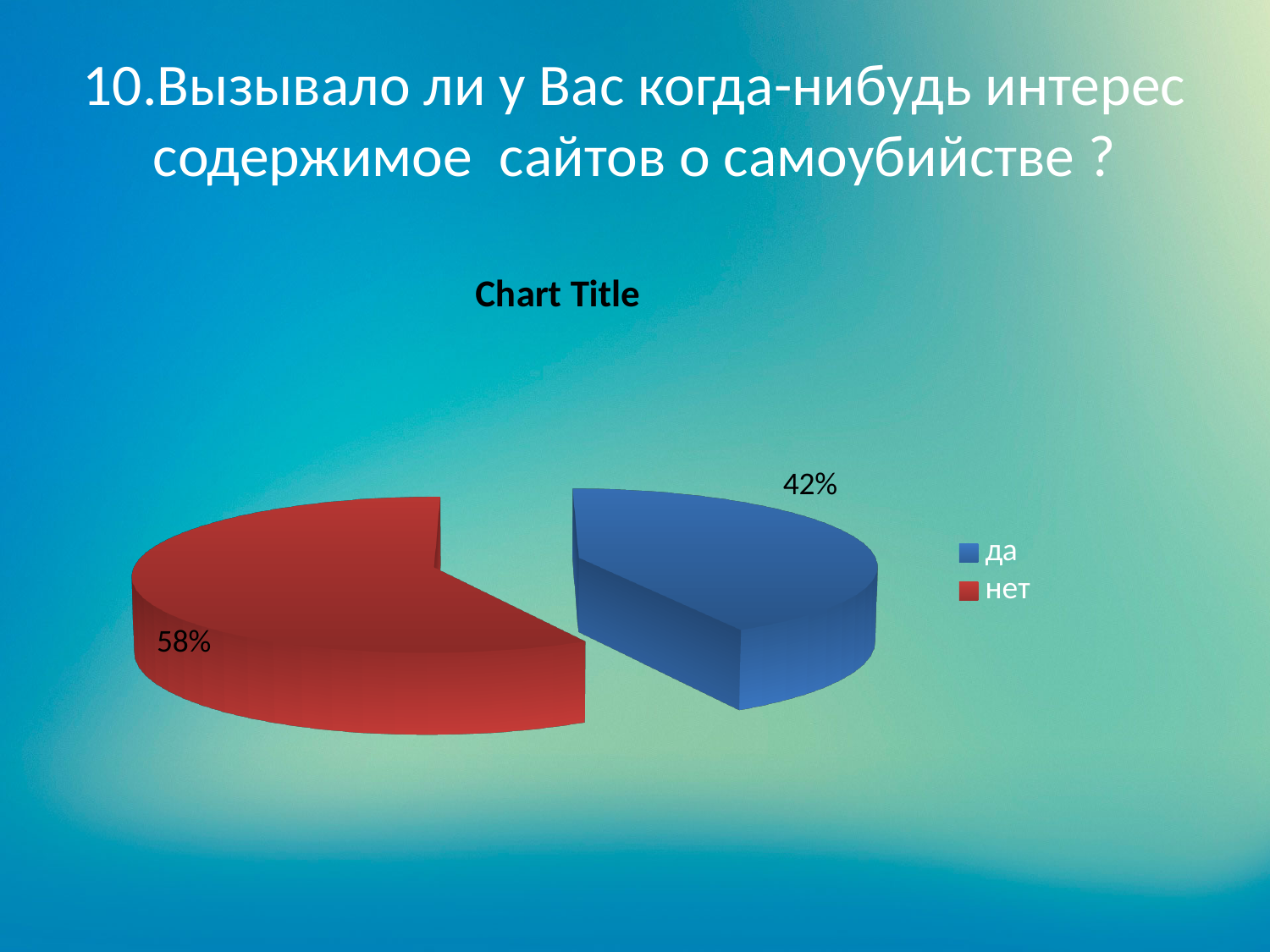

# 10.Вызывало ли у Вас когда-нибудь интерес содержимое  сайтов о самоубийстве ?

[unsupported chart]